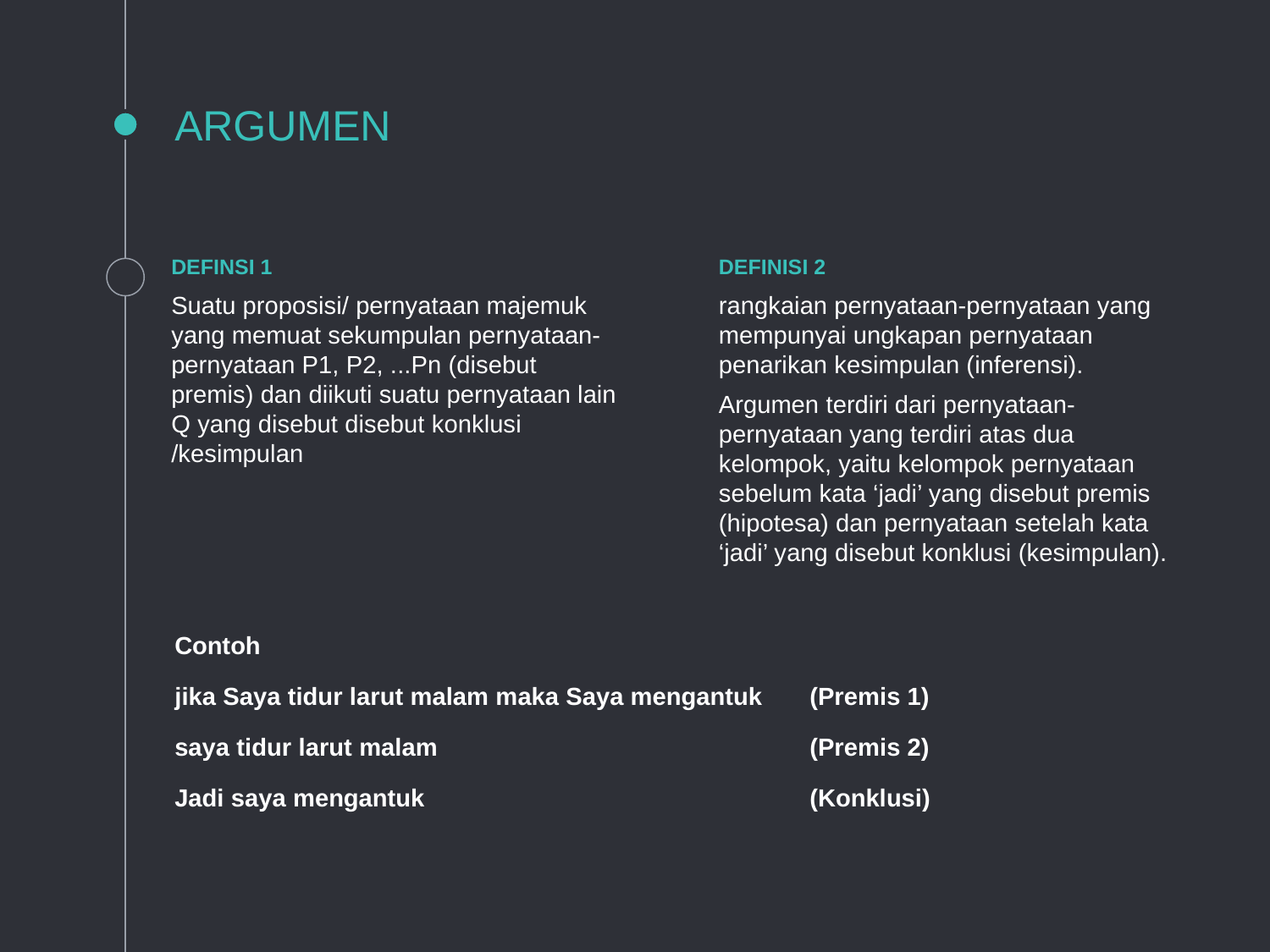

# ARGUMEN
DEFINSI 1
Suatu proposisi/ pernyataan majemuk yang memuat sekumpulan pernyataan-pernyataan P1, P2, ...Pn (disebut premis) dan diikuti suatu pernyataan lain Q yang disebut disebut konklusi /kesimpulan

DEFINISI 2
rangkaian pernyataan-pernyataan yang mempunyai ungkapan pernyataan penarikan kesimpulan (inferensi).
Argumen terdiri dari pernyataan-pernyataan yang terdiri atas dua kelompok, yaitu kelompok pernyataan sebelum kata ‘jadi’ yang disebut premis (hipotesa) dan pernyataan setelah kata ‘jadi’ yang disebut konklusi (kesimpulan).
Contoh
jika Saya tidur larut malam maka Saya mengantuk	(Premis 1)
saya tidur larut malam			(Premis 2)
Jadi saya mengantuk				(Konklusi)